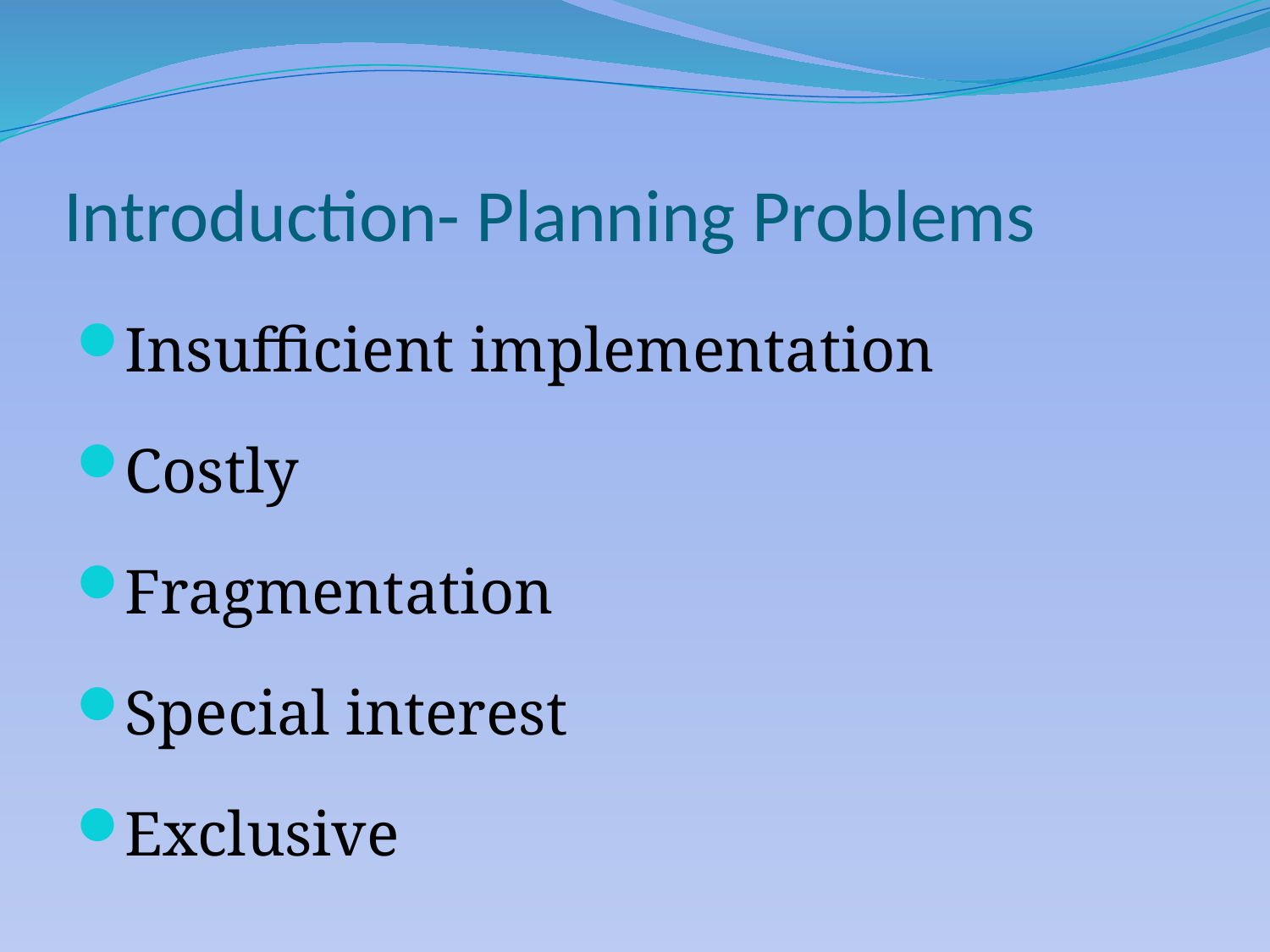

# Introduction- Planning Problems
Insufficient implementation
Costly
Fragmentation
Special interest
Exclusive